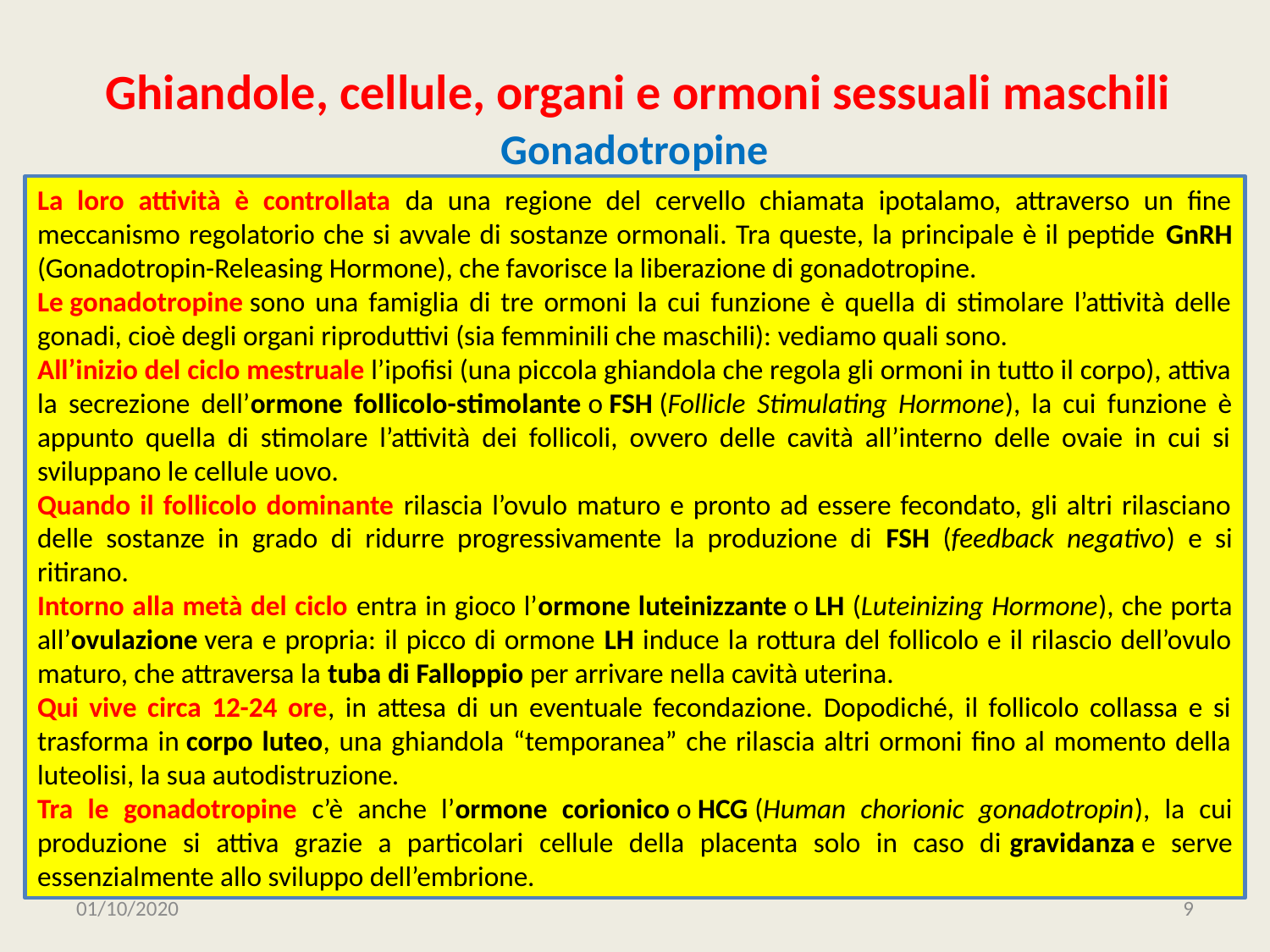

# Ghiandole, cellule, organi e ormoni sessuali maschili
Gonadotropine
La loro attività è controllata da una regione del cervello chiamata ipotalamo, attraverso un fine meccanismo regolatorio che si avvale di sostanze ormonali. Tra queste, la principale è il peptide GnRH (Gonadotropin-Releasing Hormone), che favorisce la liberazione di gonadotropine.
Le gonadotropine sono una famiglia di tre ormoni la cui funzione è quella di stimolare l’attività delle gonadi, cioè degli organi riproduttivi (sia femminili che maschili): vediamo quali sono.
All’inizio del ciclo mestruale l’ipofisi (una piccola ghiandola che regola gli ormoni in tutto il corpo), attiva la secrezione dell’ormone follicolo-stimolante o FSH (Follicle Stimulating Hormone), la cui funzione è appunto quella di stimolare l’attività dei follicoli, ovvero delle cavità all’interno delle ovaie in cui si sviluppano le cellule uovo.
Quando il follicolo dominante rilascia l’ovulo maturo e pronto ad essere fecondato, gli altri rilasciano delle sostanze in grado di ridurre progressivamente la produzione di FSH (feedback negativo) e si ritirano.
Intorno alla metà del ciclo entra in gioco l’ormone luteinizzante o LH (Luteinizing Hormone), che porta all’ovulazione vera e propria: il picco di ormone LH induce la rottura del follicolo e il rilascio dell’ovulo maturo, che attraversa la tuba di Falloppio per arrivare nella cavità uterina.
Qui vive circa 12-24 ore, in attesa di un eventuale fecondazione. Dopodiché, il follicolo collassa e si trasforma in corpo luteo, una ghiandola “temporanea” che rilascia altri ormoni fino al momento della luteolisi, la sua autodistruzione.
Tra le gonadotropine c’è anche l’ormone corionico o HCG (Human chorionic gonadotropin), la cui produzione si attiva grazie a particolari cellule della placenta solo in caso di gravidanza e serve essenzialmente allo sviluppo dell’embrione.
01/10/2020
9